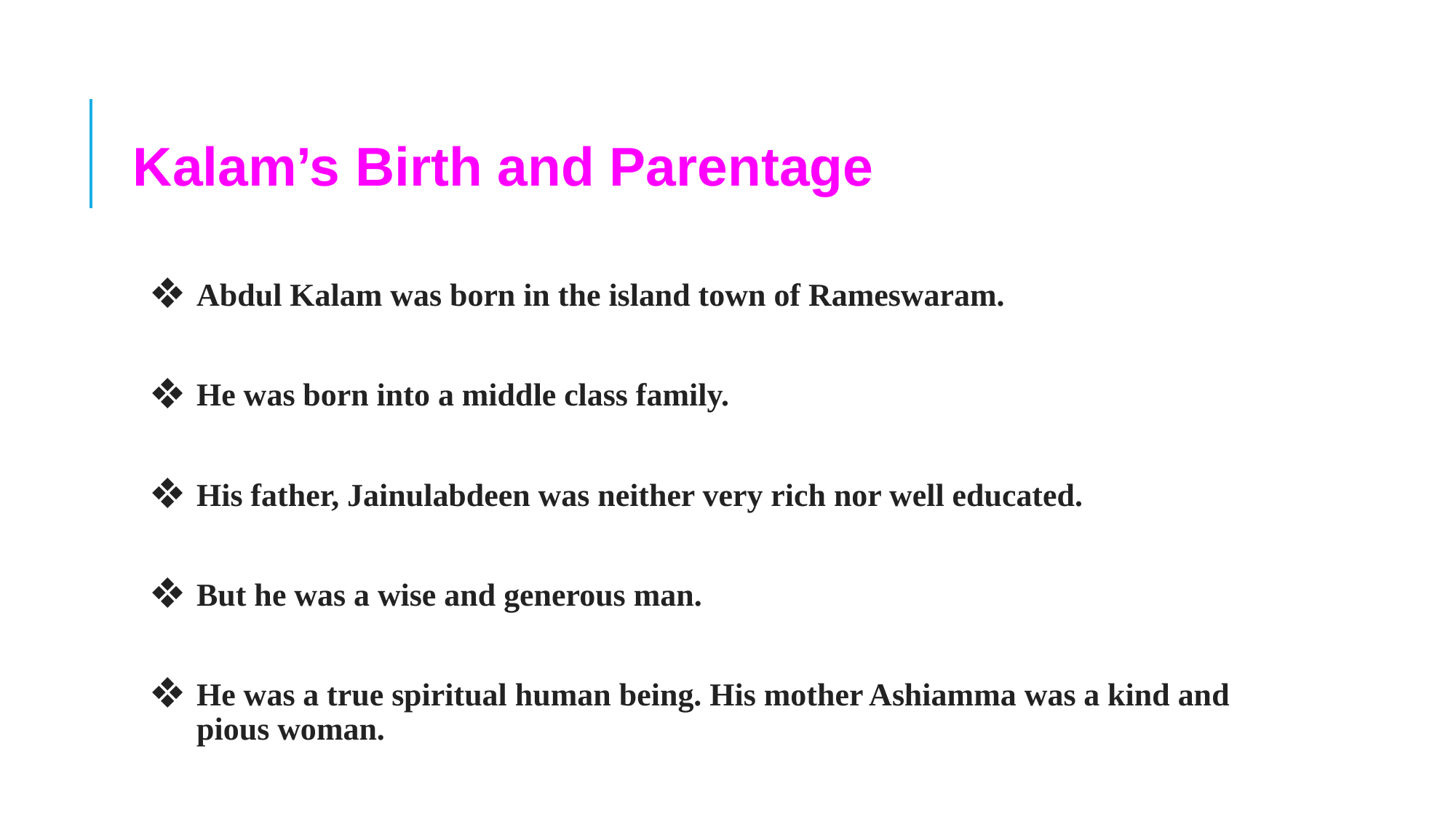

# Kalam’s Birth and Parentage

Abdul Kalam was born in the island town of Rameswaram.

He was born into a middle class family.

His father, Jainulabdeen was neither very rich nor well educated.

But he was a wise and generous man.

He was a true spiritual human being. His mother Ashiamma was a kind and pious woman.